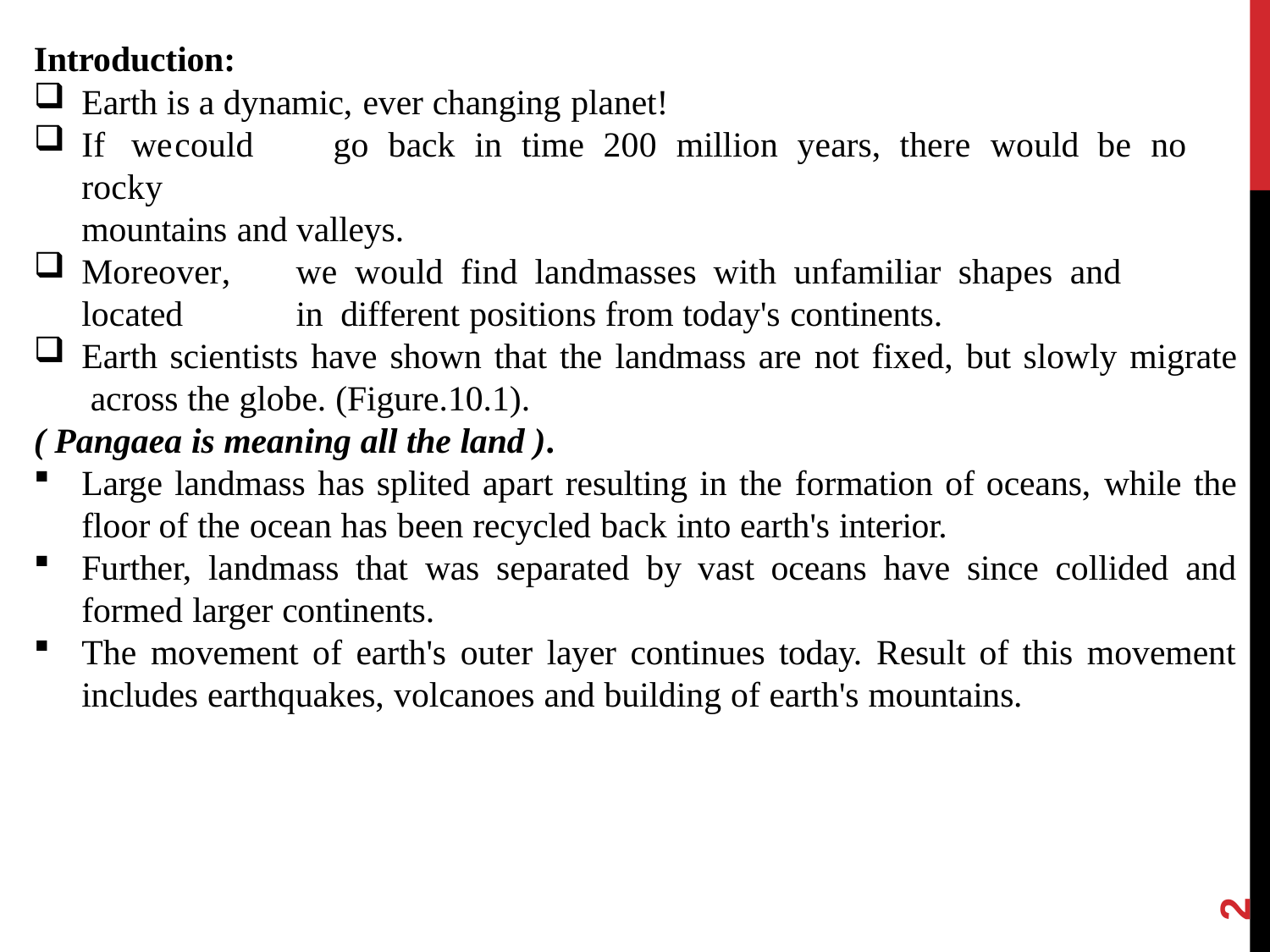

Introduction:
Earth is a dynamic, ever changing planet!
If	we	could	go	back	in	time	200	million	years,	there	would	be	no	rocky
mountains and valleys.
Moreover,	we	would	find	landmasses	with	unfamiliar	shapes	and	located	in  different positions from today's continents.
Earth scientists have shown that the landmass are not fixed, but slowly migrate  across the globe. (Figure.10.1).
( Pangaea is meaning all the land ).
Large landmass has splited apart resulting in the formation of oceans, while the
floor of the ocean has been recycled back into earth's interior.
Further, landmass that was separated by vast oceans have since collided and
formed larger continents.
The movement of earth's outer layer continues today. Result of this movement
includes earthquakes, volcanoes and building of earth's mountains.
2